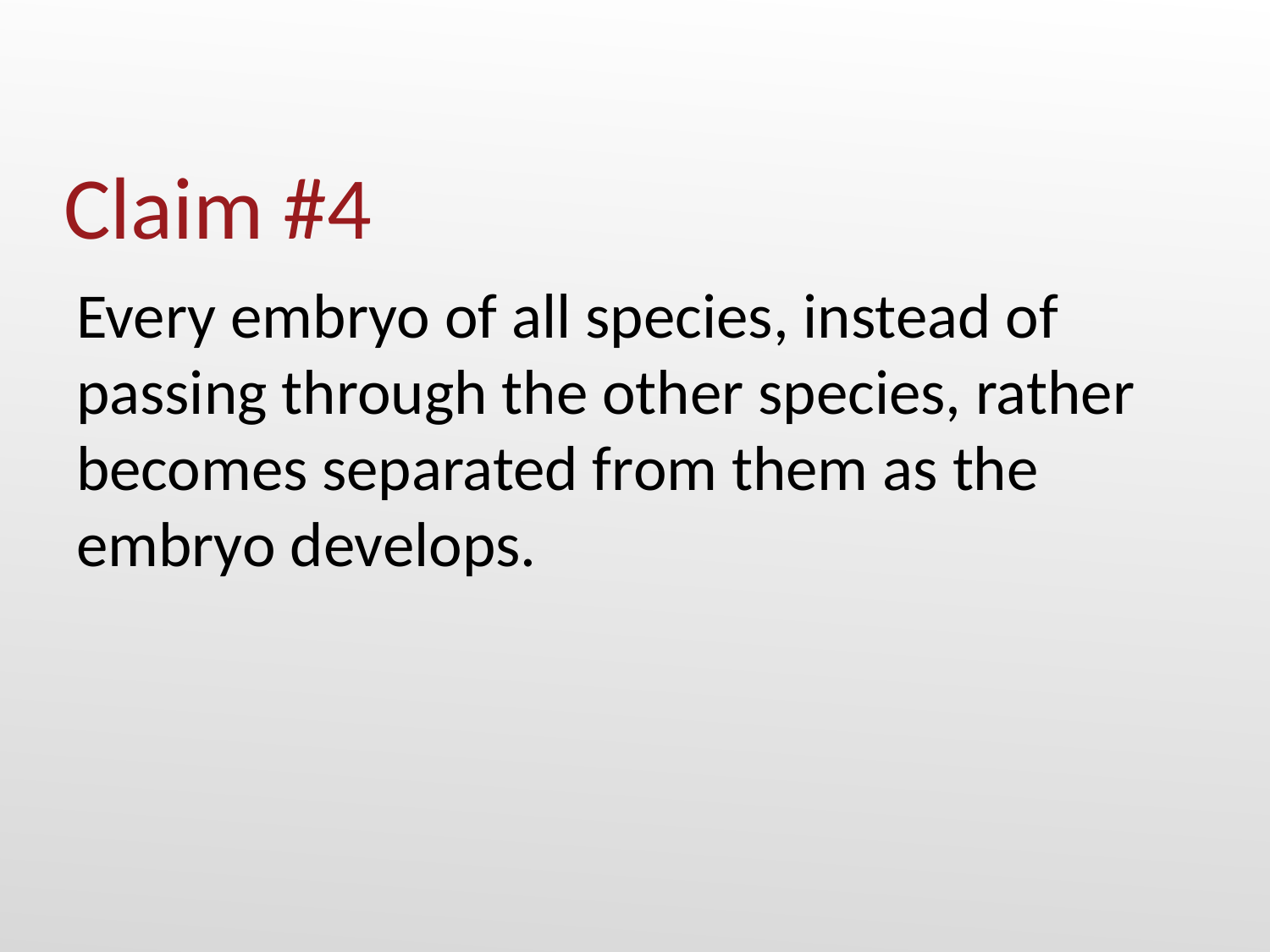

# Claim #4
Every embryo of all species, instead of passing through the other species, rather becomes separated from them as the embryo develops.